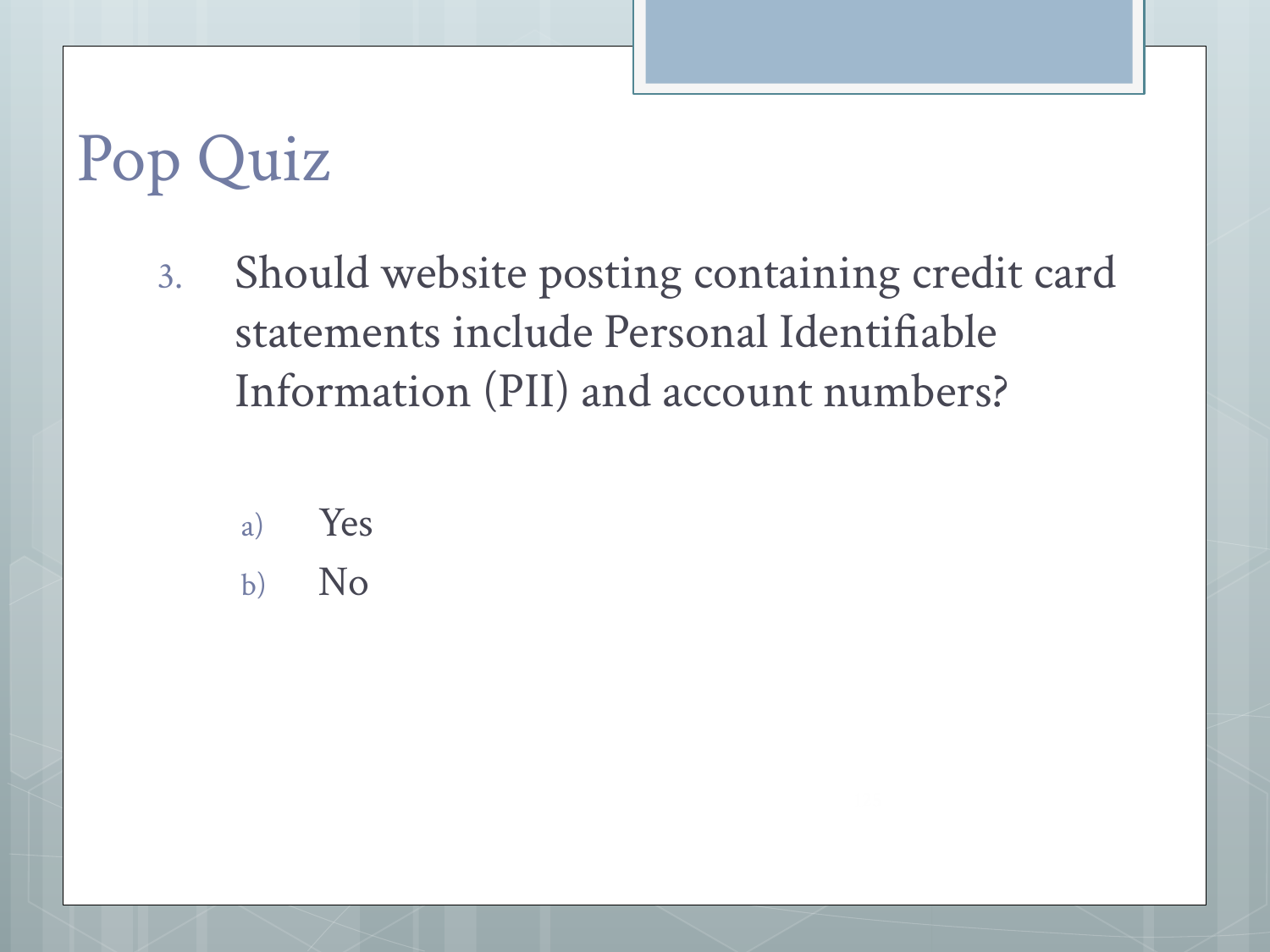

# Pop Quiz
Should website posting containing credit card statements include Personal Identifiable Information (PII) and account numbers?

Yes
No

125